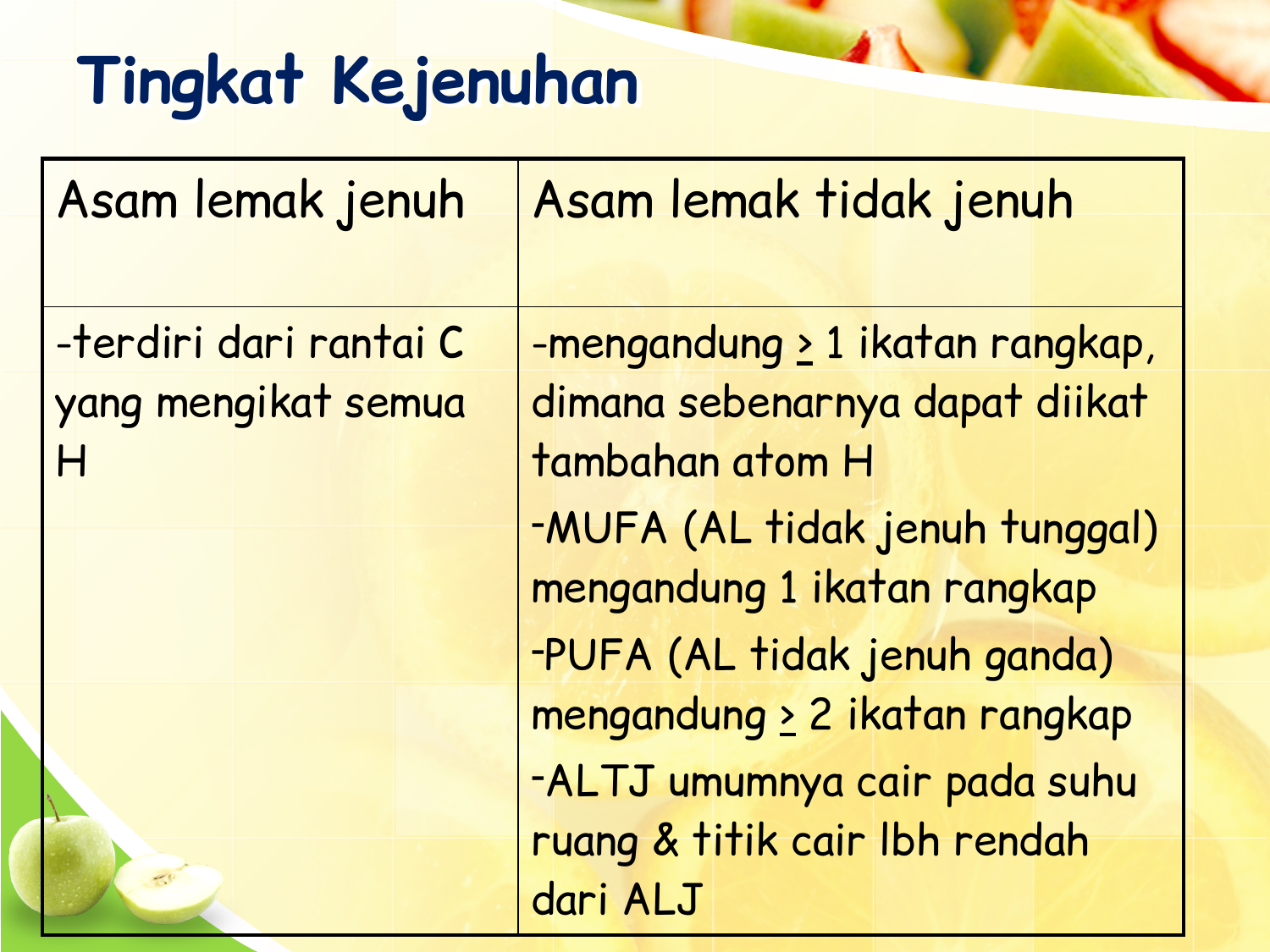

# Tingkat Kejenuhan
| Asam lemak jenuh | Asam lemak tidak jenuh |
| --- | --- |
| -terdiri dari rantai C yang mengikat semua H | -mengandung > 1 ikatan rangkap, dimana sebenarnya dapat diikat tambahan atom H MUFA (AL tidak jenuh tunggal) mengandung 1 ikatan rangkap PUFA (AL tidak jenuh ganda) mengandung > 2 ikatan rangkap ALTJ umumnya cair pada suhu ruang & titik cair lbh rendah dari ALJ |